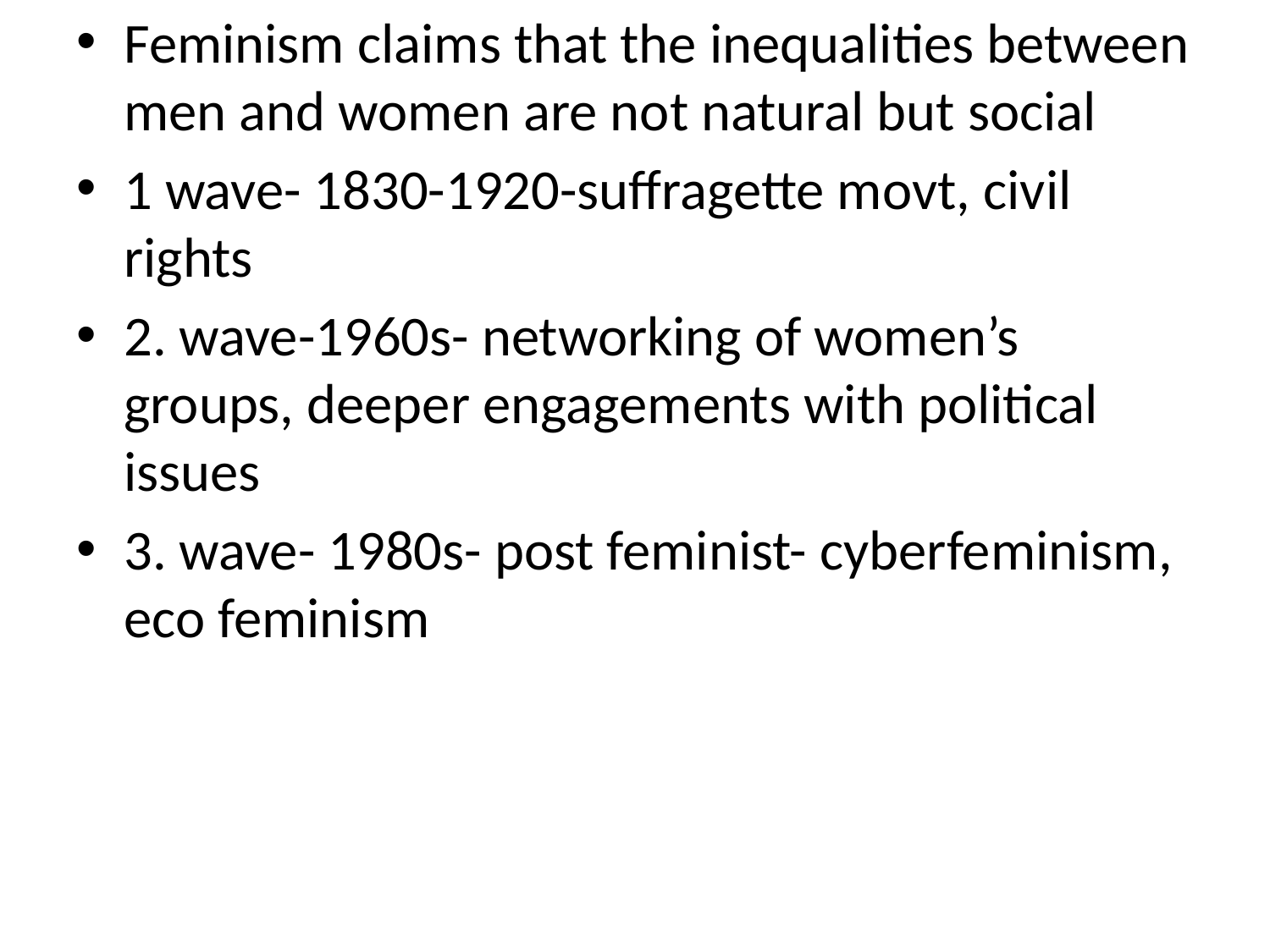

Feminism claims that the inequalities between men and women are not natural but social
1 wave- 1830-1920-suffragette movt, civil rights
2. wave-1960s- networking of women’s groups, deeper engagements with political issues
3. wave- 1980s- post feminist- cyberfeminism, eco feminism
#